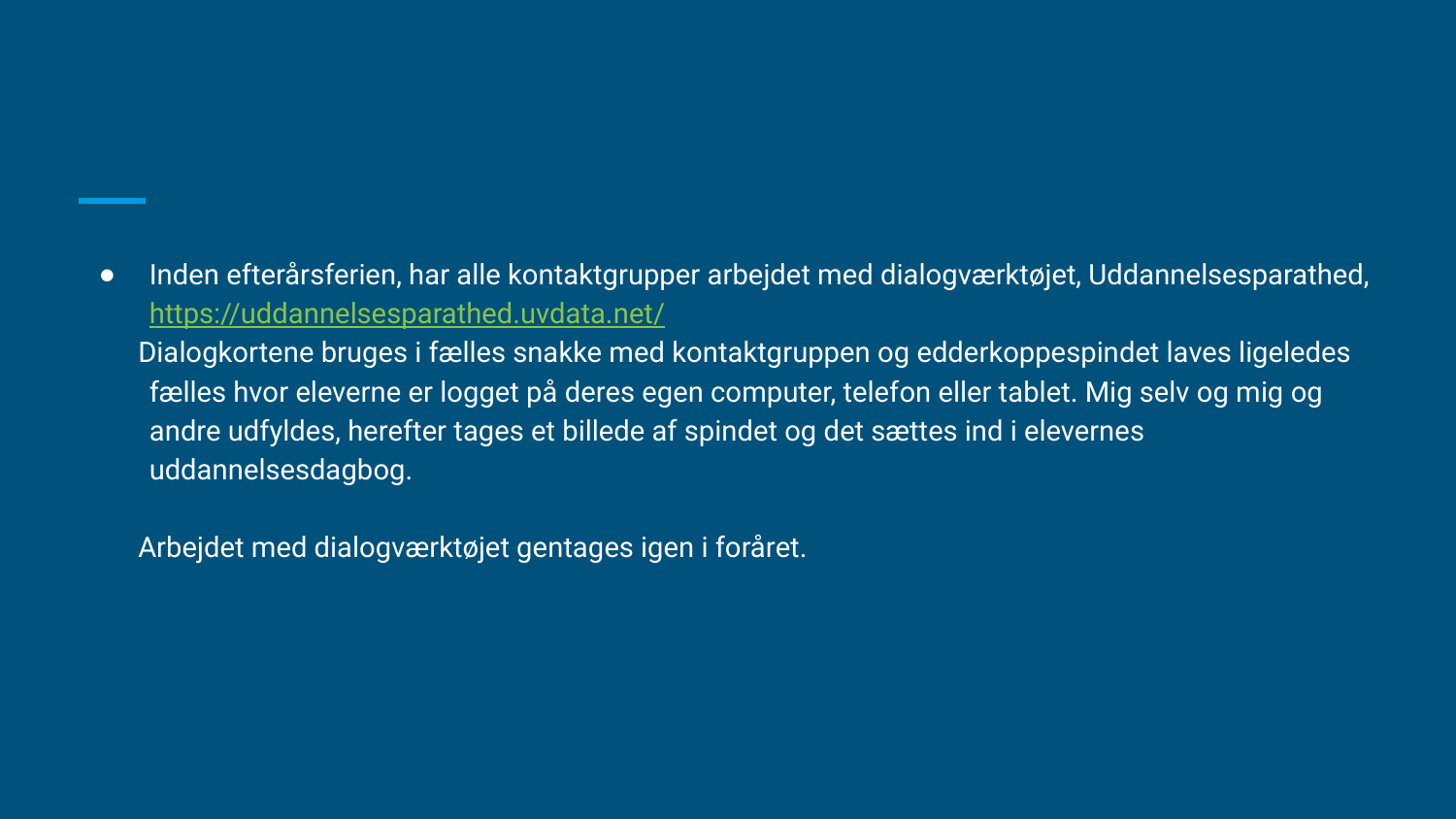

Inden efterårsferien, har alle kontaktgrupper arbejdet med dialogværktøjet, Uddannelsesparathed, https://uddannelsesparathed.uvdata.net/
Dialogkortene bruges i fælles snakke med kontaktgruppen og edderkoppespindet laves ligeledes fælles hvor eleverne er logget på deres egen computer, telefon eller tablet. Mig selv og mig og andre udfyldes, herefter tages et billede af spindet og det sættes ind i elevernes uddannelsesdagbog.

Arbejdet med dialogværktøjet gentages igen i foråret.